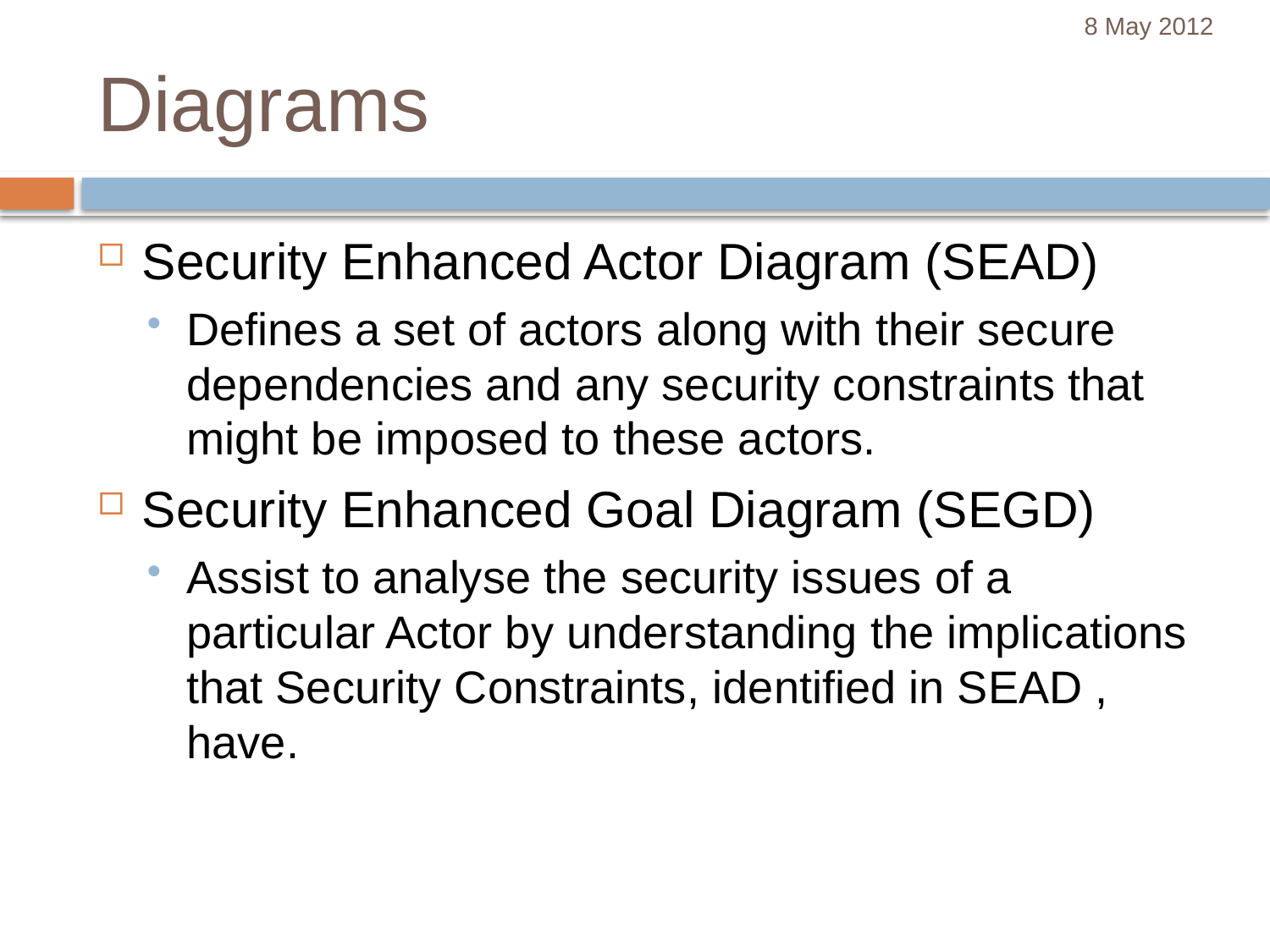

8 May 2012
# Diagrams
Security Enhanced Actor Diagram (SEAD)
Defines a set of actors along with their secure dependencies and any security constraints that might be imposed to these actors.
Security Enhanced Goal Diagram (SEGD)
Assist to analyse the security issues of a particular Actor by understanding the implications that Security Constraints, identified in SEAD , have.